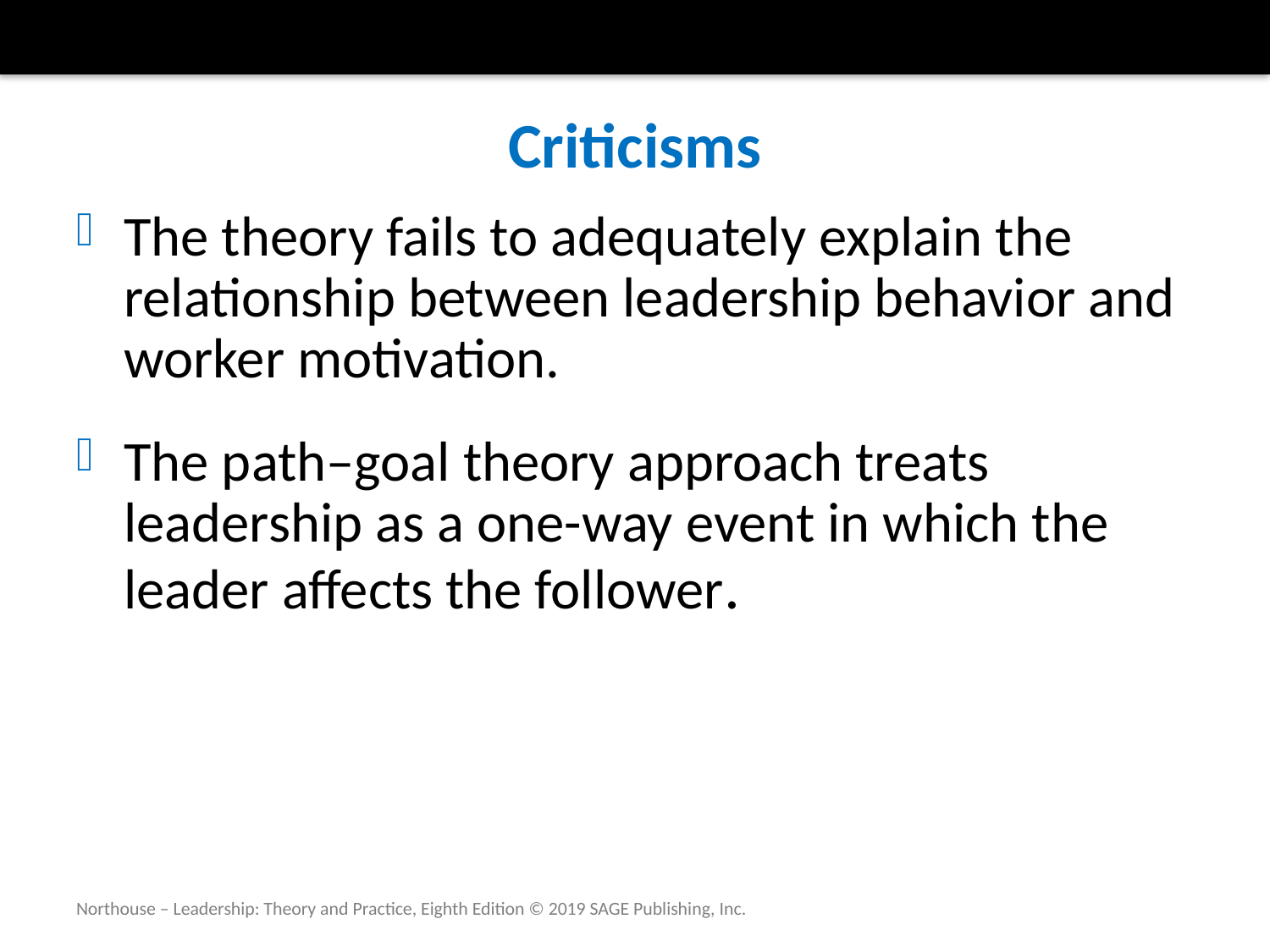

# Criticisms
The theory fails to adequately explain the relationship between leadership behavior and worker motivation.
The path–goal theory approach treats leadership as a one-way event in which the leader affects the follower.

Northouse – Leadership: Theory and Practice, Eighth Edition © 2019 SAGE Publishing, Inc.